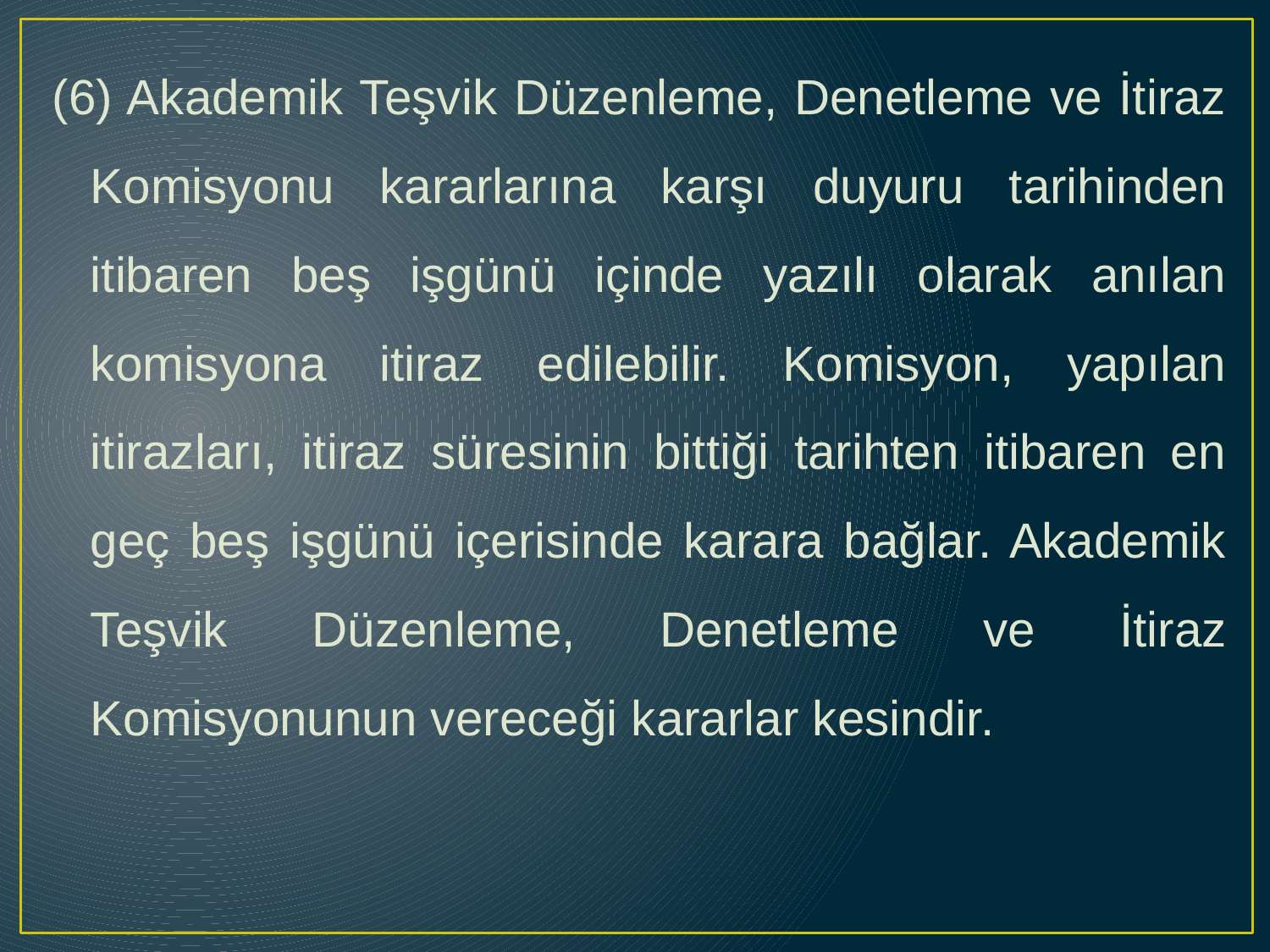

(6) Akademik Teşvik Düzenleme, Denetleme ve İtiraz Komisyonu kararlarına karşı duyuru tarihinden itibaren beş işgünü içinde yazılı olarak anılan komisyona itiraz edilebilir. Komisyon, yapılan itirazları, itiraz süresinin bittiği tarihten itibaren en geç beş işgünü içerisinde karara bağlar. Akademik Teşvik Düzenleme, Denetleme ve İtiraz Komisyonunun vereceği kararlar kesindir.